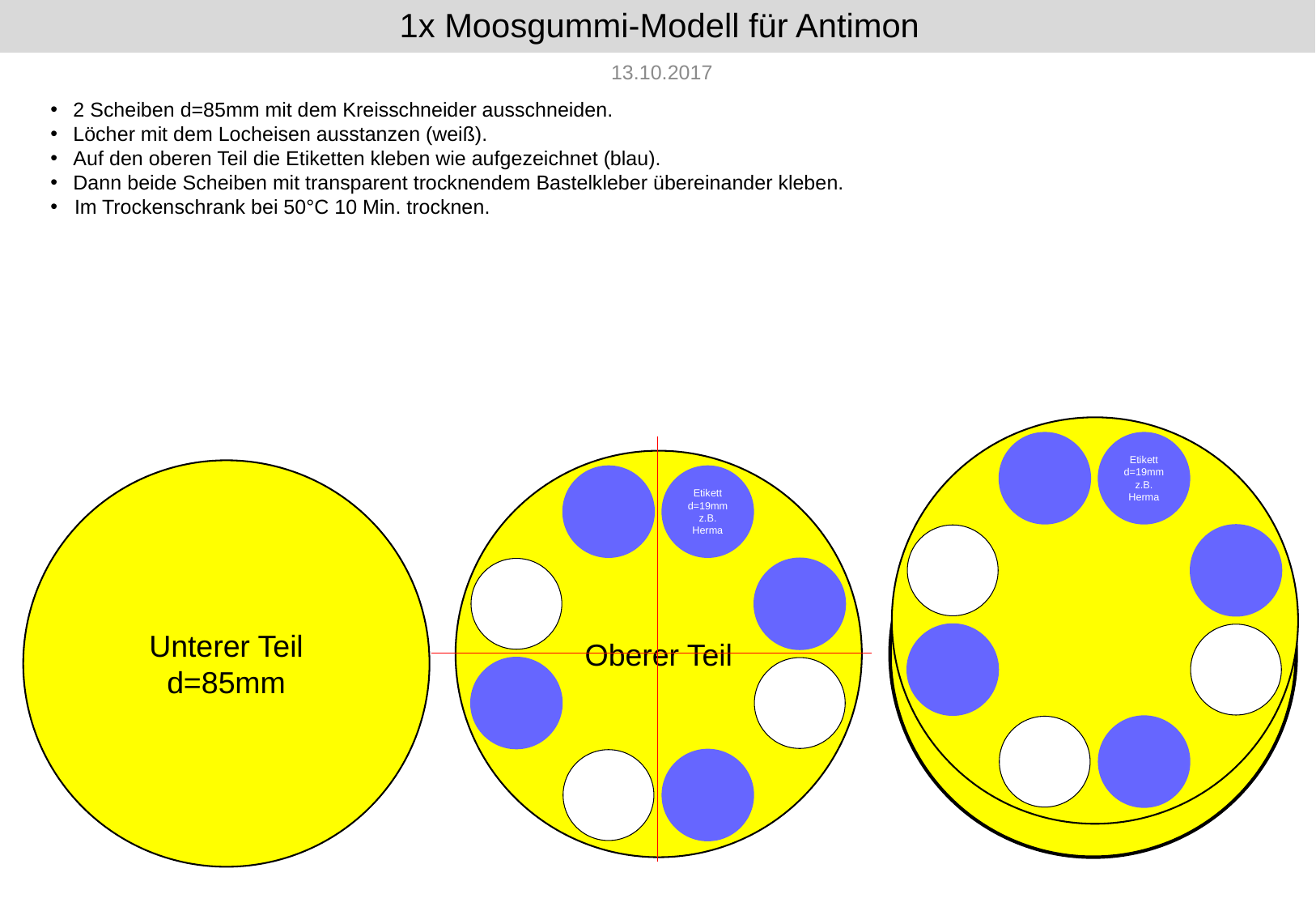

# 1x Moosgummi-Modell für Antimon
13.10.2017
2 Scheiben d=85mm mit dem Kreisschneider ausschneiden.
Löcher mit dem Locheisen ausstanzen (weiß).
Auf den oberen Teil die Etiketten kleben wie aufgezeichnet (blau).
Dann beide Scheiben mit transparent trocknendem Bastelkleber übereinander kleben.
Im Trockenschrank bei 50°C 10 Min. trocknen.

Etikett d=19mm
z.B. Herma

d=85mm
Oberer Teil

Etikett d=19mm
z.B. Herma

Unterer Teil
d=85mm